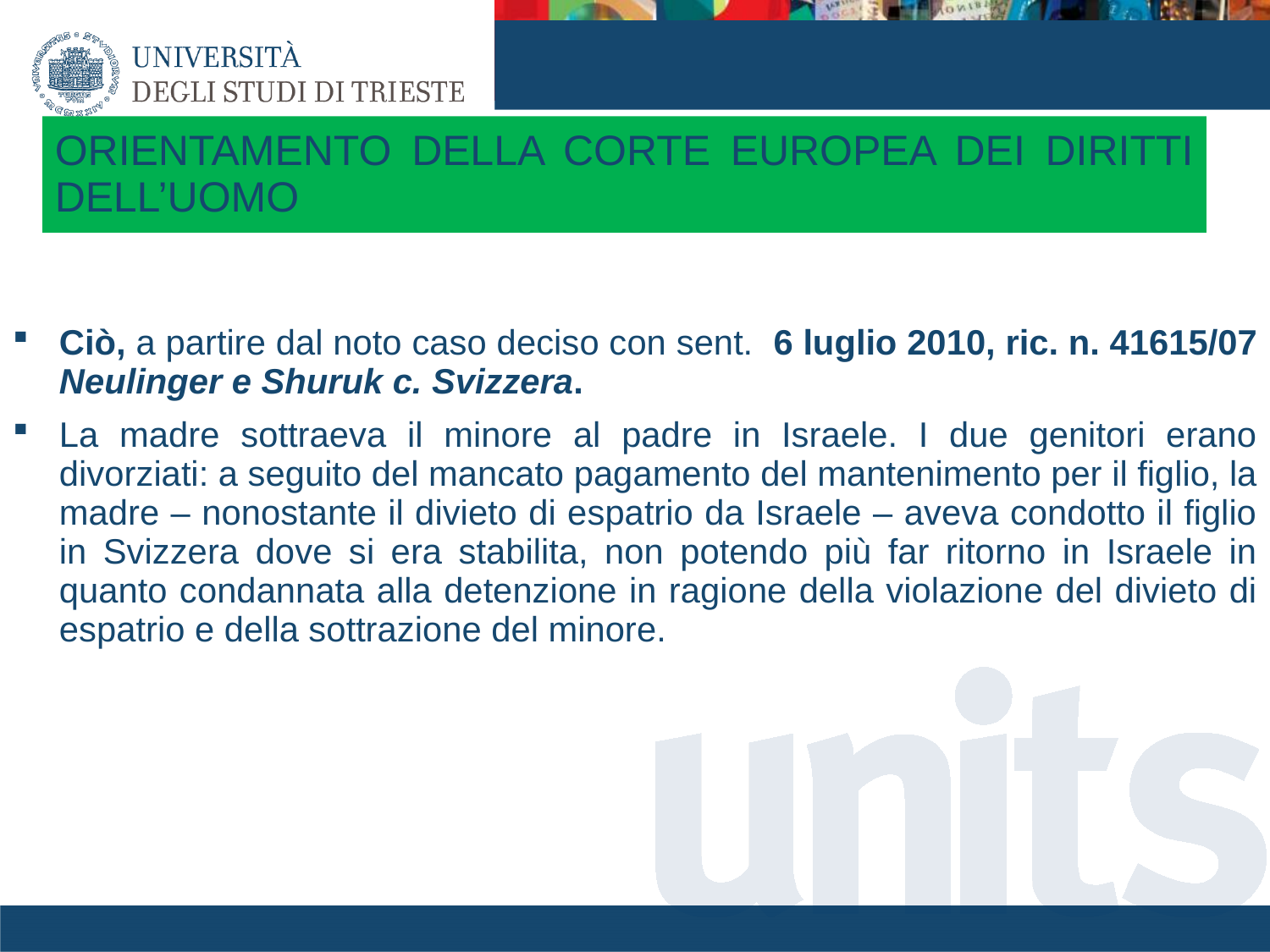

# ORIENTAMENTO DELLA CORTE EUROPEA DEI DIRITTI DELL’UOMO
Ciò, a partire dal noto caso deciso con sent.  6 luglio 2010, ric. n. 41615/07 Neulinger e Shuruk c. Svizzera.
La madre sottraeva il minore al padre in Israele. I due genitori erano divorziati: a seguito del mancato pagamento del mantenimento per il figlio, la madre – nonostante il divieto di espatrio da Israele – aveva condotto il figlio in Svizzera dove si era stabilita, non potendo più far ritorno in Israele in quanto condannata alla detenzione in ragione della violazione del divieto di espatrio e della sottrazione del minore.